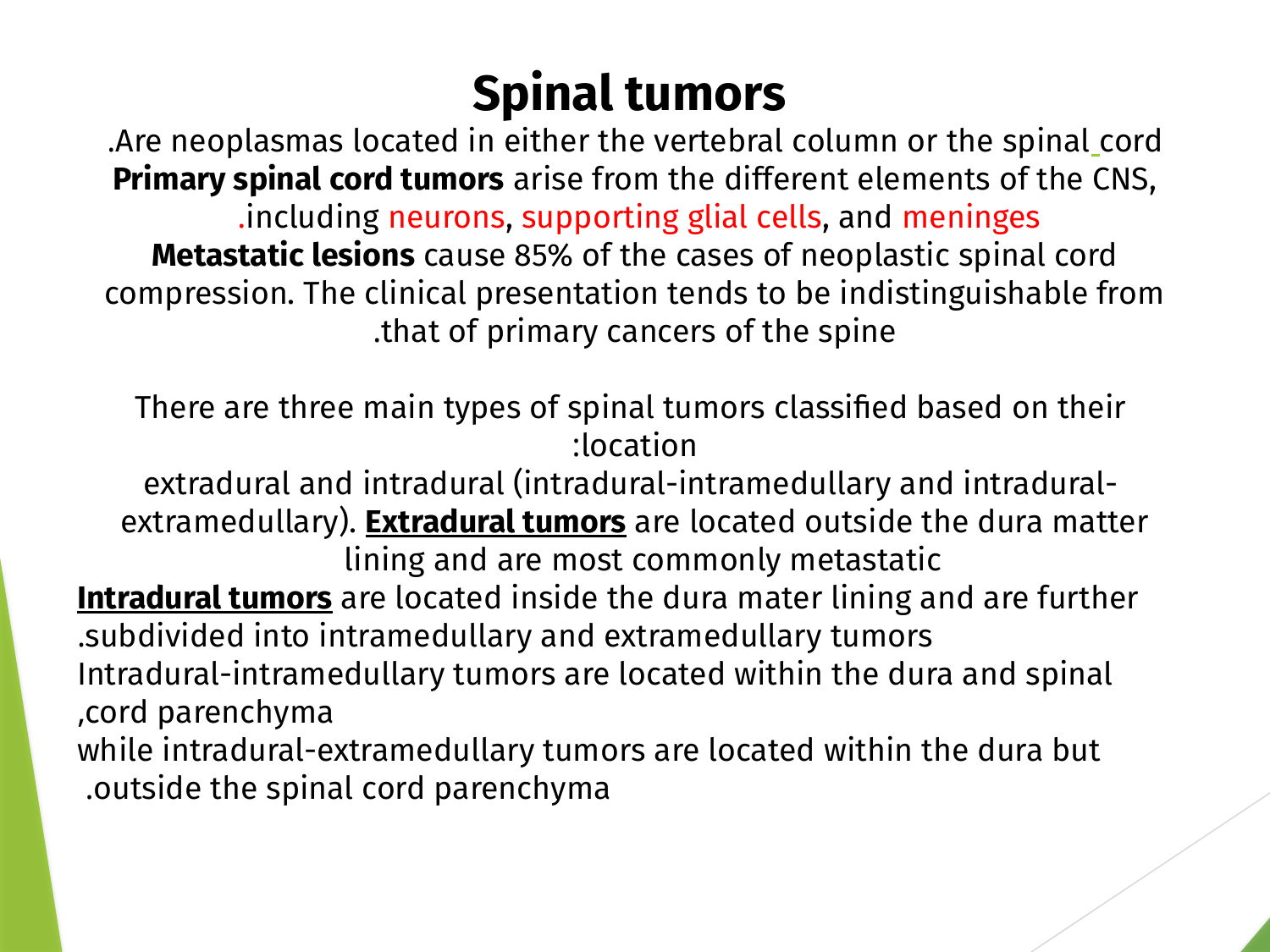

Spinal tumors
Are neoplasmas located in either the vertebral column or the spinal cord.
Primary spinal cord tumors arise from the different elements of the CNS, including neurons, supporting glial cells, and meninges.
Metastatic lesions cause 85% of the cases of neoplastic spinal cord compression. The clinical presentation tends to be indistinguishable from that of primary cancers of the spine.
 There are three main types of spinal tumors classified based on their location:
 extradural and intradural (intradural-intramedullary and intradural-extramedullary). Extradural tumors are located outside the dura matter lining and are most commonly metastatic
Intradural tumors are located inside the dura mater lining and are further subdivided into intramedullary and extramedullary tumors.
 Intradural-intramedullary tumors are located within the dura and spinal cord parenchyma,
while intradural-extramedullary tumors are located within the dura but outside the spinal cord parenchyma.